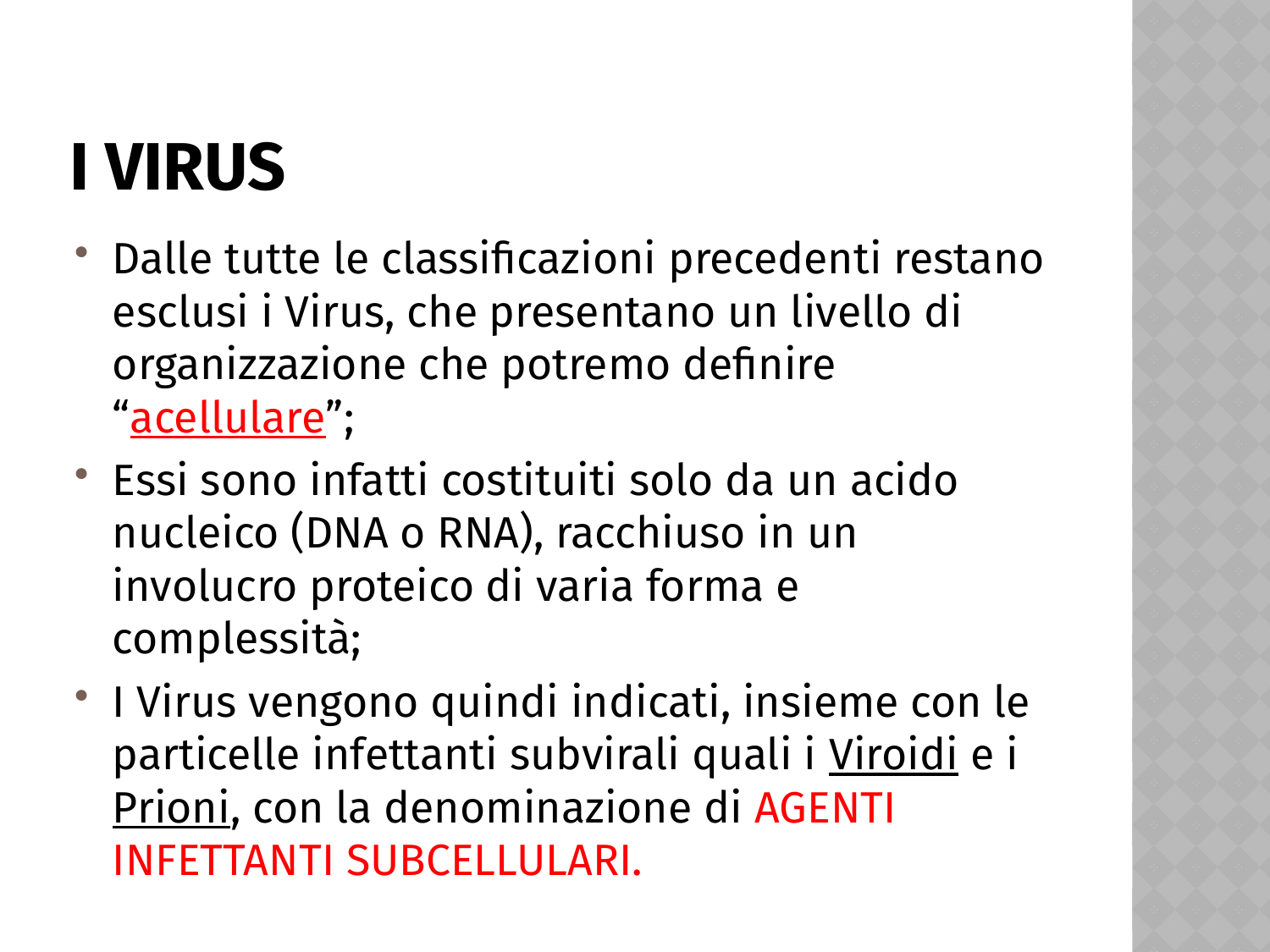

# I VIRUS
Dalle tutte le classificazioni precedenti restano esclusi i Virus, che presentano un livello di organizzazione che potremo definire “acellulare”;
Essi sono infatti costituiti solo da un acido nucleico (DNA o RNA), racchiuso in un involucro proteico di varia forma e complessità;
I Virus vengono quindi indicati, insieme con le particelle infettanti subvirali quali i Viroidi e i Prioni, con la denominazione di AGENTI INFETTANTI SUBCELLULARI.